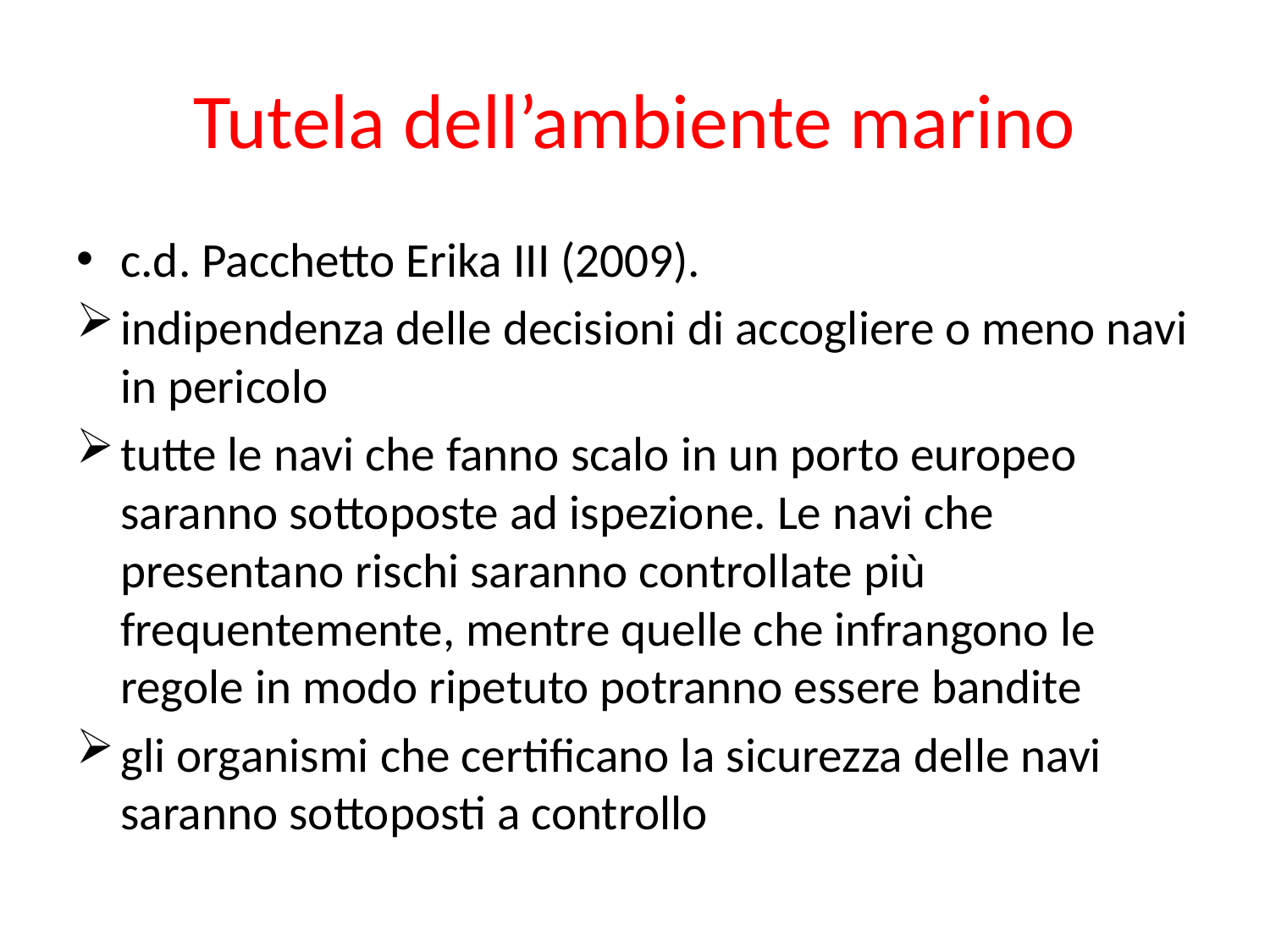

# Tutela dell’ambiente marino
c.d. Pacchetto Erika III (2009).
indipendenza delle decisioni di accogliere o meno navi in pericolo
tutte le navi che fanno scalo in un porto europeo saranno sottoposte ad ispezione. Le navi che presentano rischi saranno controllate più frequentemente, mentre quelle che infrangono le regole in modo ripetuto potranno essere bandite
gli organismi che certificano la sicurezza delle navi saranno sottoposti a controllo